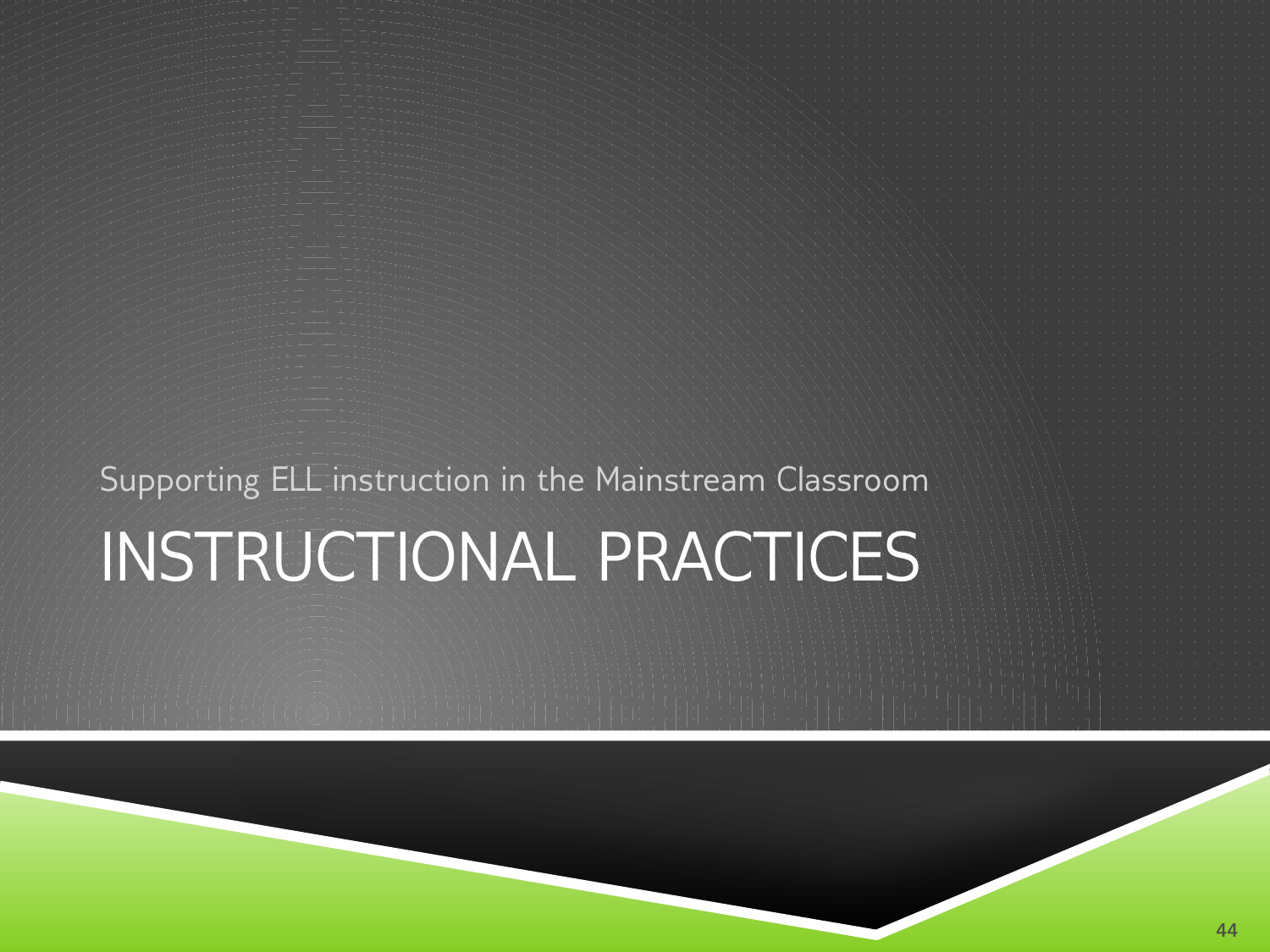

Supporting ELL instruction in the Mainstream Classroom
# Instructional Practices
44